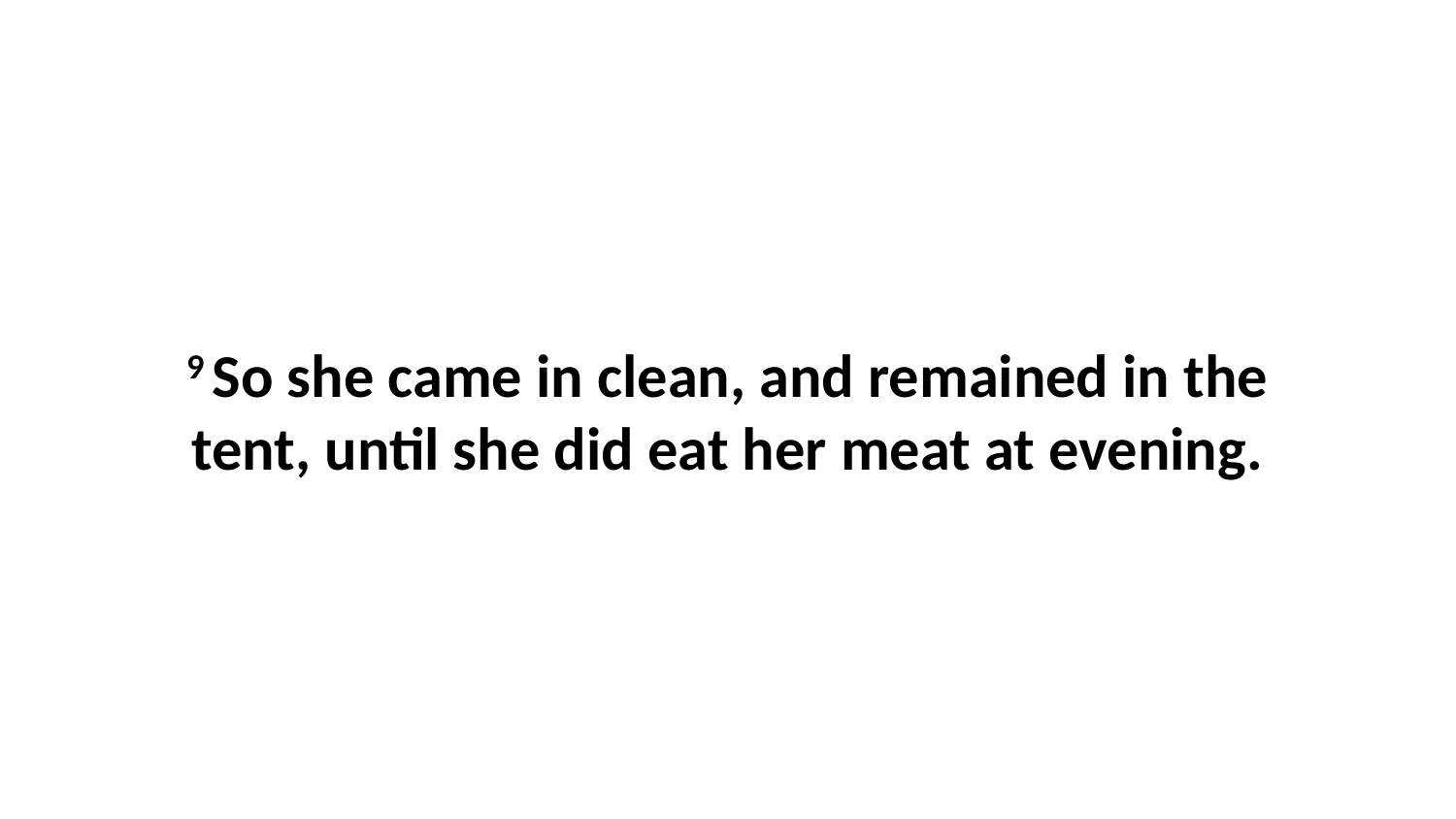

9 So she came in clean, and remained in the tent, until she did eat her meat at evening.